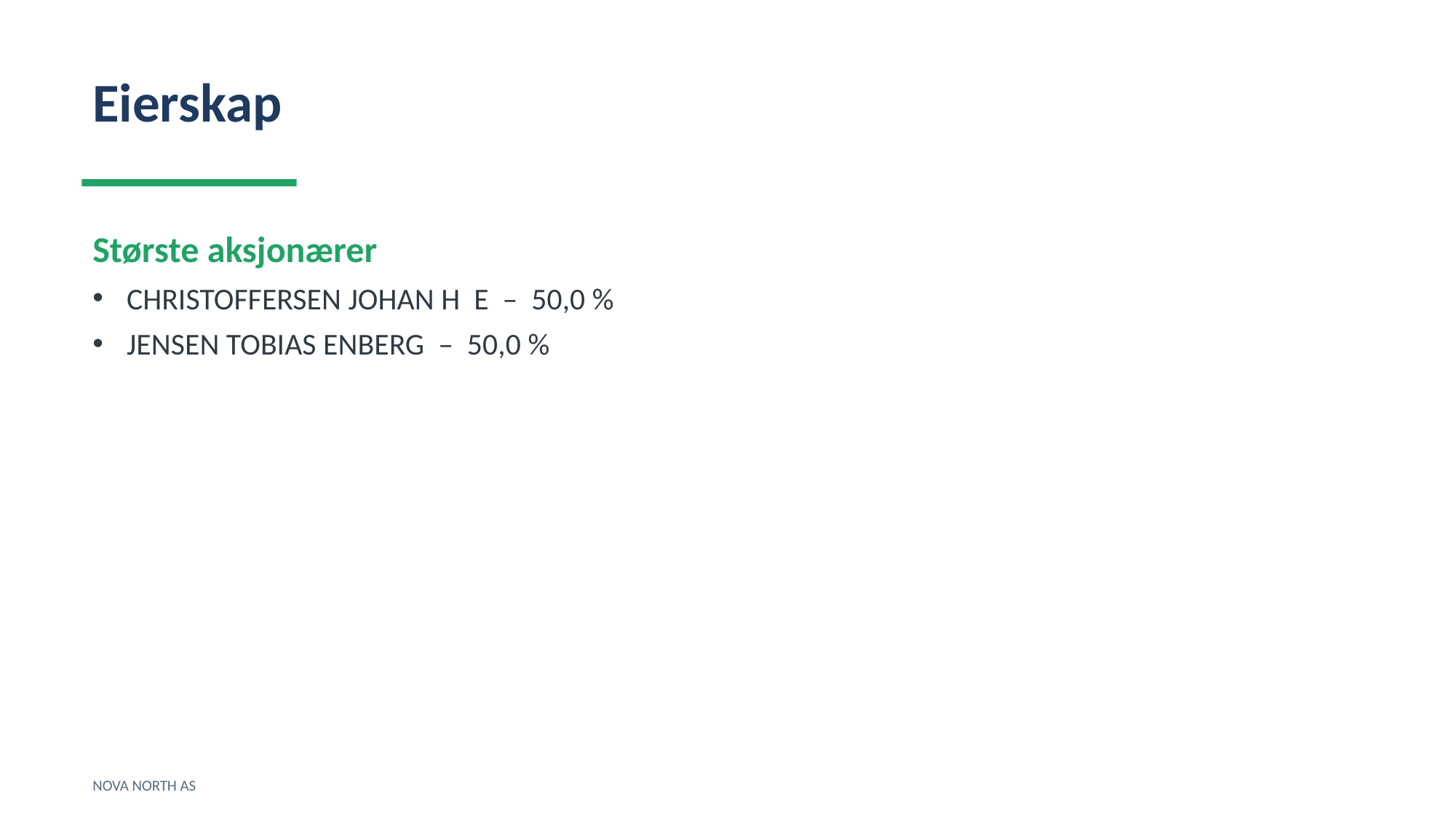

Eierskap

Største aksjonærer
CHRISTOFFERSEN JOHAN H  E  –  50,0 %
JENSEN TOBIAS ENBERG  –  50,0 %
NOVA NORTH AS